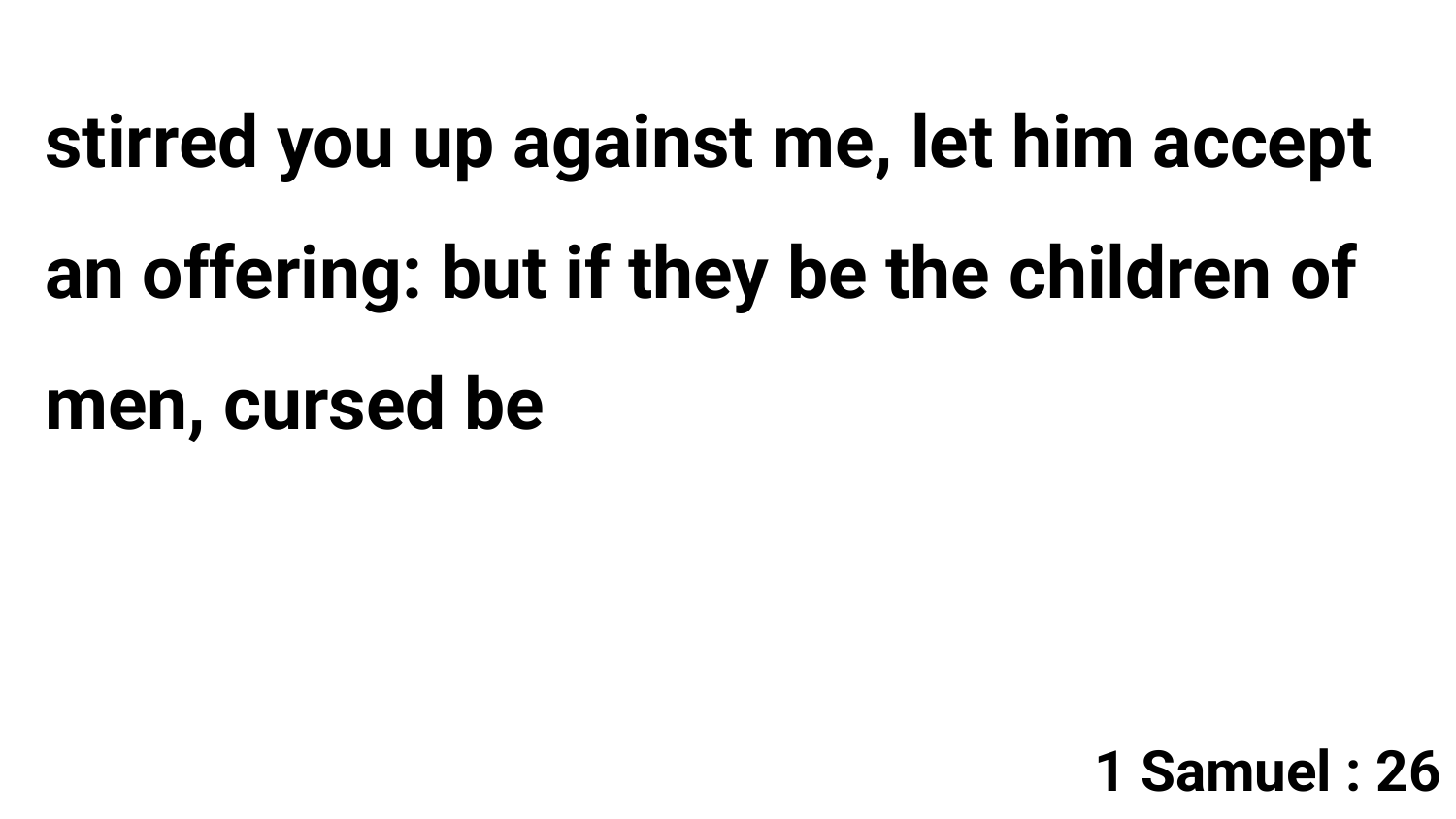

stirred you up against me, let him accept an offering: but if they be the children of men, cursed be
1 Samuel : 26